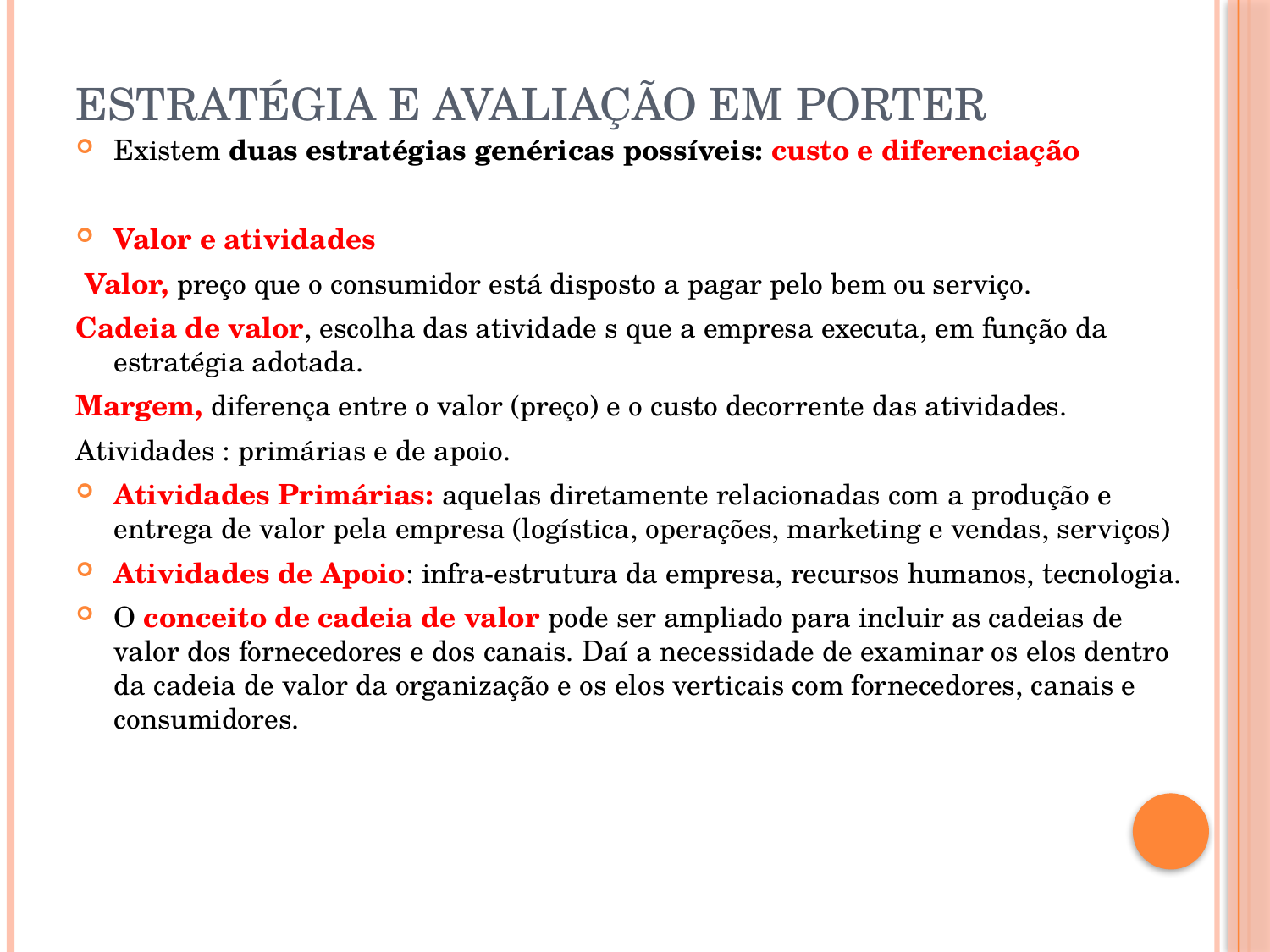

# Estratégia e avaliação em Porter
Existem duas estratégias genéricas possíveis: custo e diferenciação

Valor e atividades
 Valor, preço que o consumidor está disposto a pagar pelo bem ou serviço.
Cadeia de valor, escolha das atividade s que a empresa executa, em função da estratégia adotada.
Margem, diferença entre o valor (preço) e o custo decorrente das atividades.
Atividades : primárias e de apoio.
Atividades Primárias: aquelas diretamente relacionadas com a produção e entrega de valor pela empresa (logística, operações, marketing e vendas, serviços)
Atividades de Apoio: infra-estrutura da empresa, recursos humanos, tecnologia.
O conceito de cadeia de valor pode ser ampliado para incluir as cadeias de valor dos fornecedores e dos canais. Daí a necessidade de examinar os elos dentro da cadeia de valor da organização e os elos verticais com fornecedores, canais e consumidores.